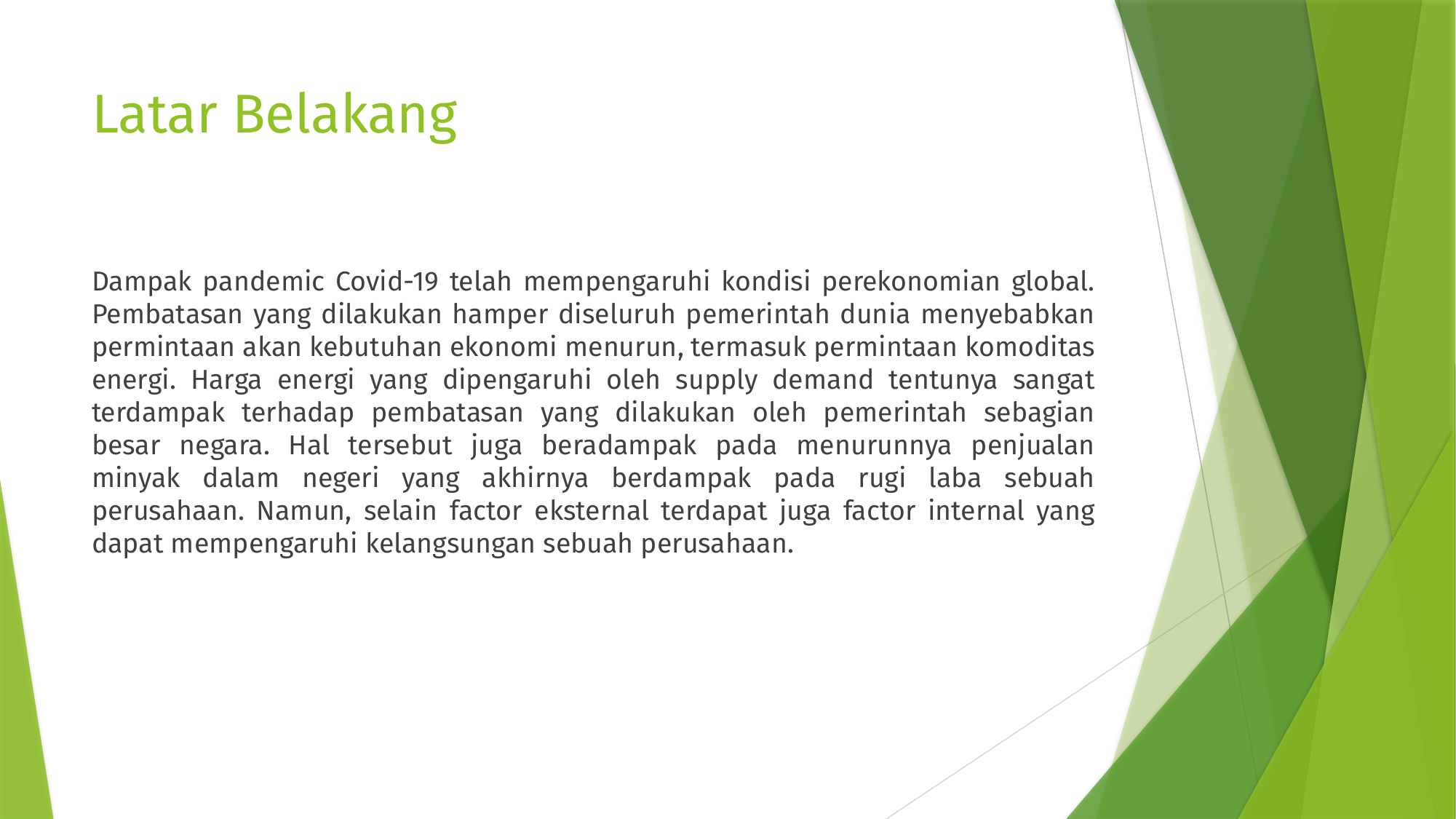

# Latar Belakang
Dampak pandemic Covid-19 telah mempengaruhi kondisi perekonomian global. Pembatasan yang dilakukan hamper diseluruh pemerintah dunia menyebabkan permintaan akan kebutuhan ekonomi menurun, termasuk permintaan komoditas energi. Harga energi yang dipengaruhi oleh supply demand tentunya sangat terdampak terhadap pembatasan yang dilakukan oleh pemerintah sebagian besar negara. Hal tersebut juga beradampak pada menurunnya penjualan minyak dalam negeri yang akhirnya berdampak pada rugi laba sebuah perusahaan. Namun, selain factor eksternal terdapat juga factor internal yang dapat mempengaruhi kelangsungan sebuah perusahaan.